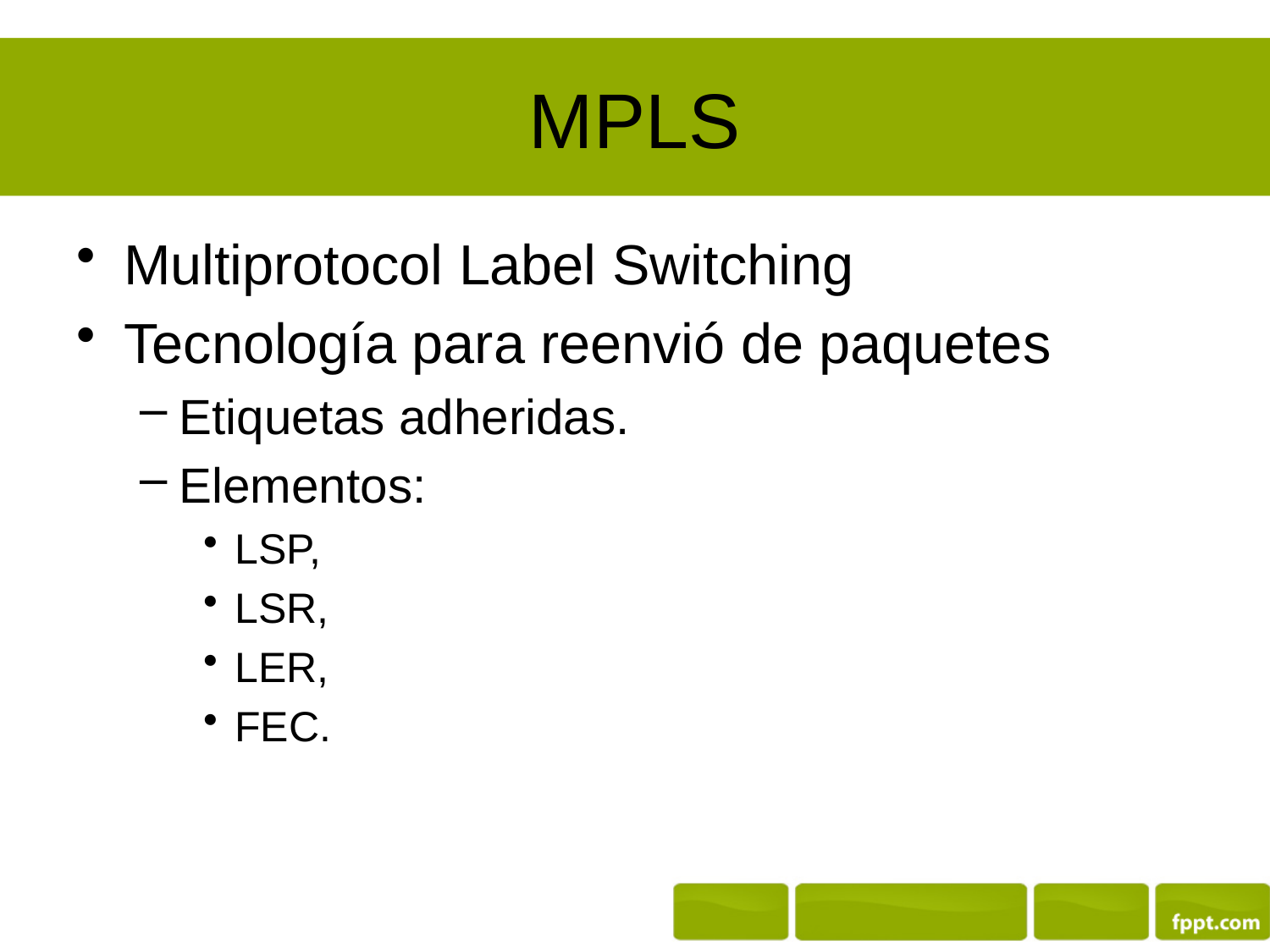

# MPLS
Multiprotocol Label Switching
Tecnología para reenvió de paquetes
Etiquetas adheridas.
Elementos:
LSP,
LSR,
LER,
FEC.